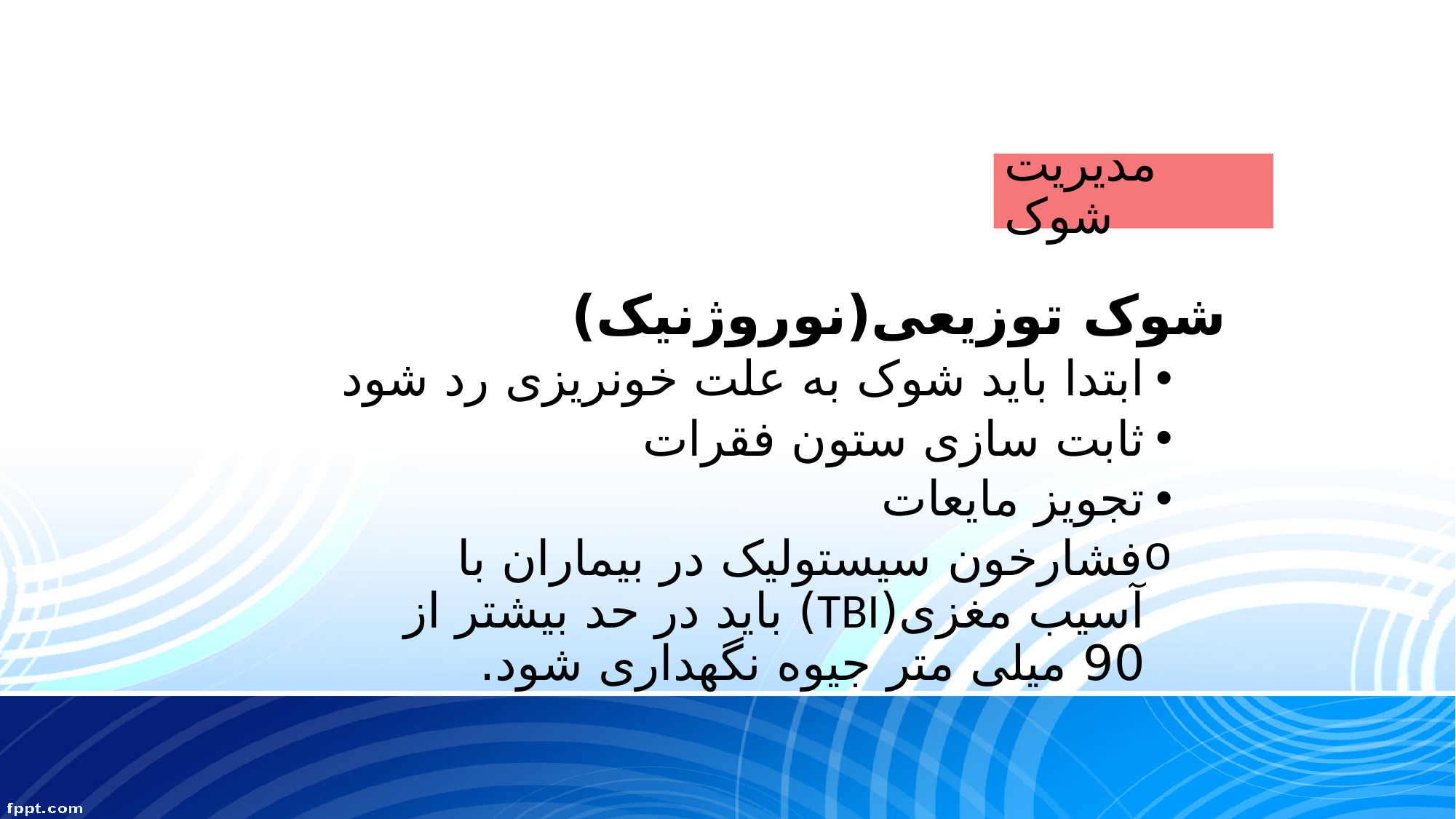

# مدیریت شوک
شوک توزیعی(نوروژنیک)
ابتدا باید شوک به علت خونریزی رد شود
ثابت سازی ستون فقرات
تجویز مایعات
فشارخون سیستولیک در بیماران با آسیب مغزی(TBI) باید در حد بیشتر از 90 میلی متر جیوه نگهداری شود.